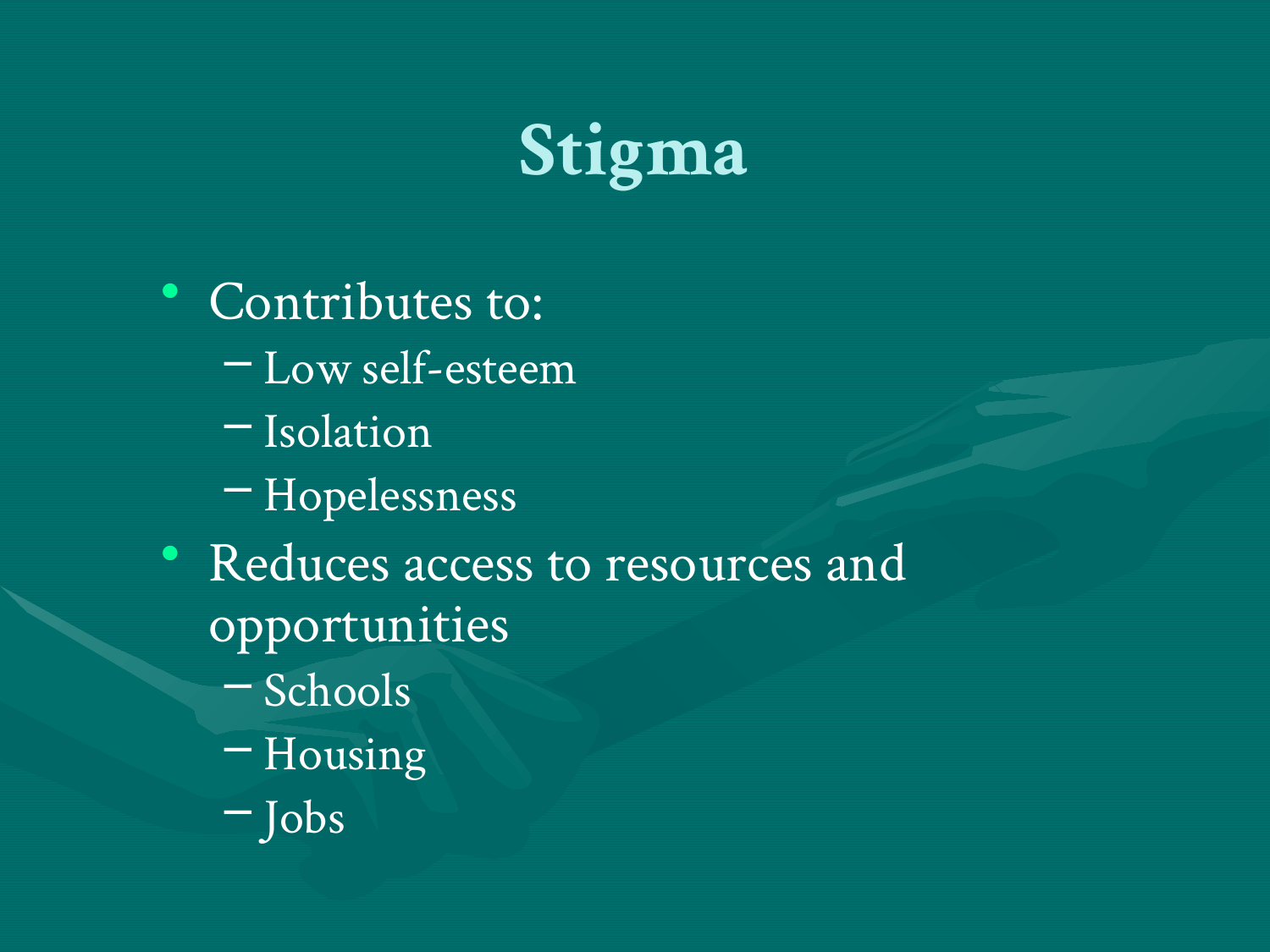

# Stigma
Contributes to:
Low self-esteem
Isolation
Hopelessness
Reduces access to resources and opportunities
Schools
Housing
Jobs